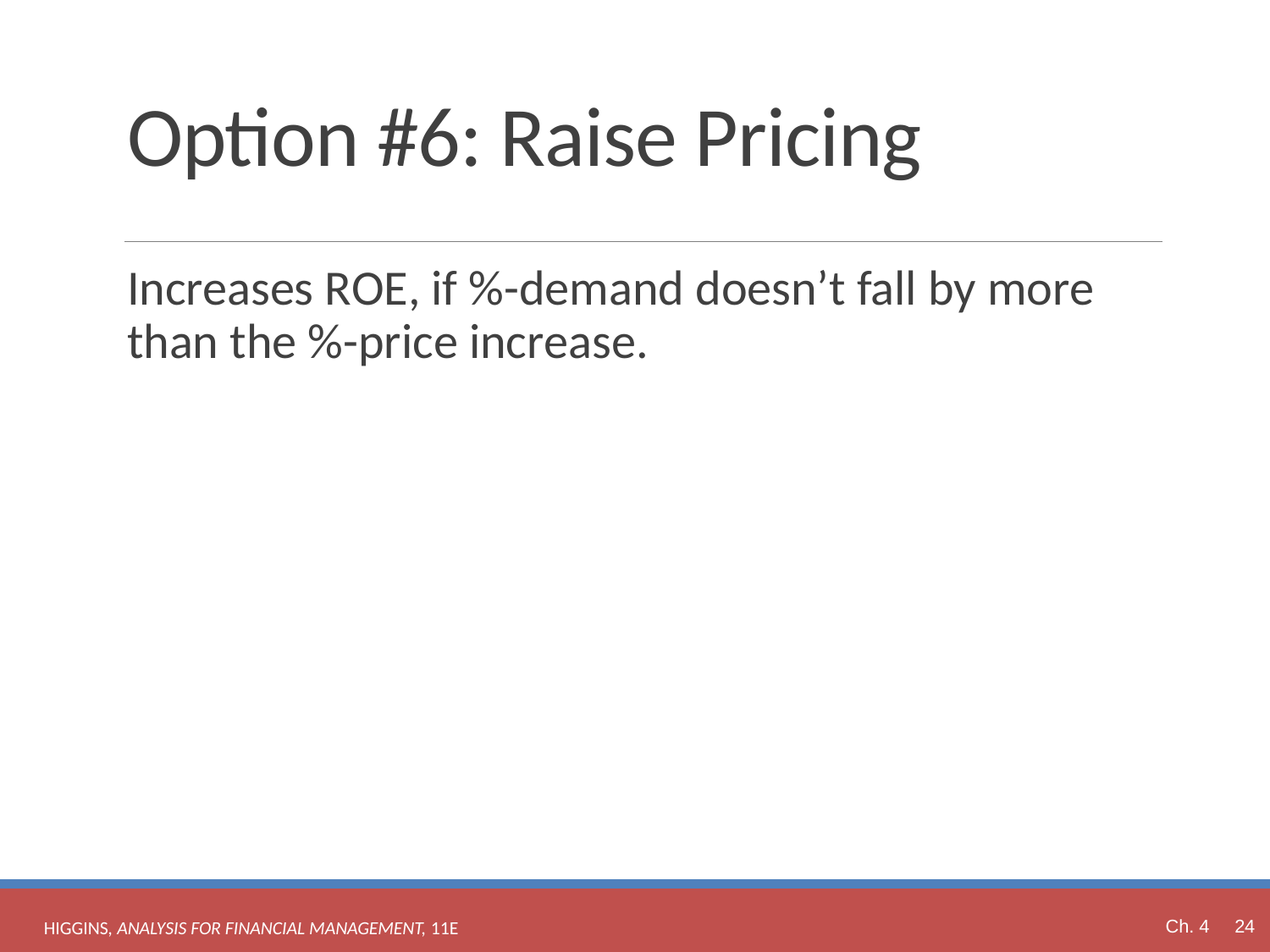

# Option #6: Raise Pricing
Increases ROE, if %-demand doesn’t fall by more than the %-price increase.
Ch. 4     24